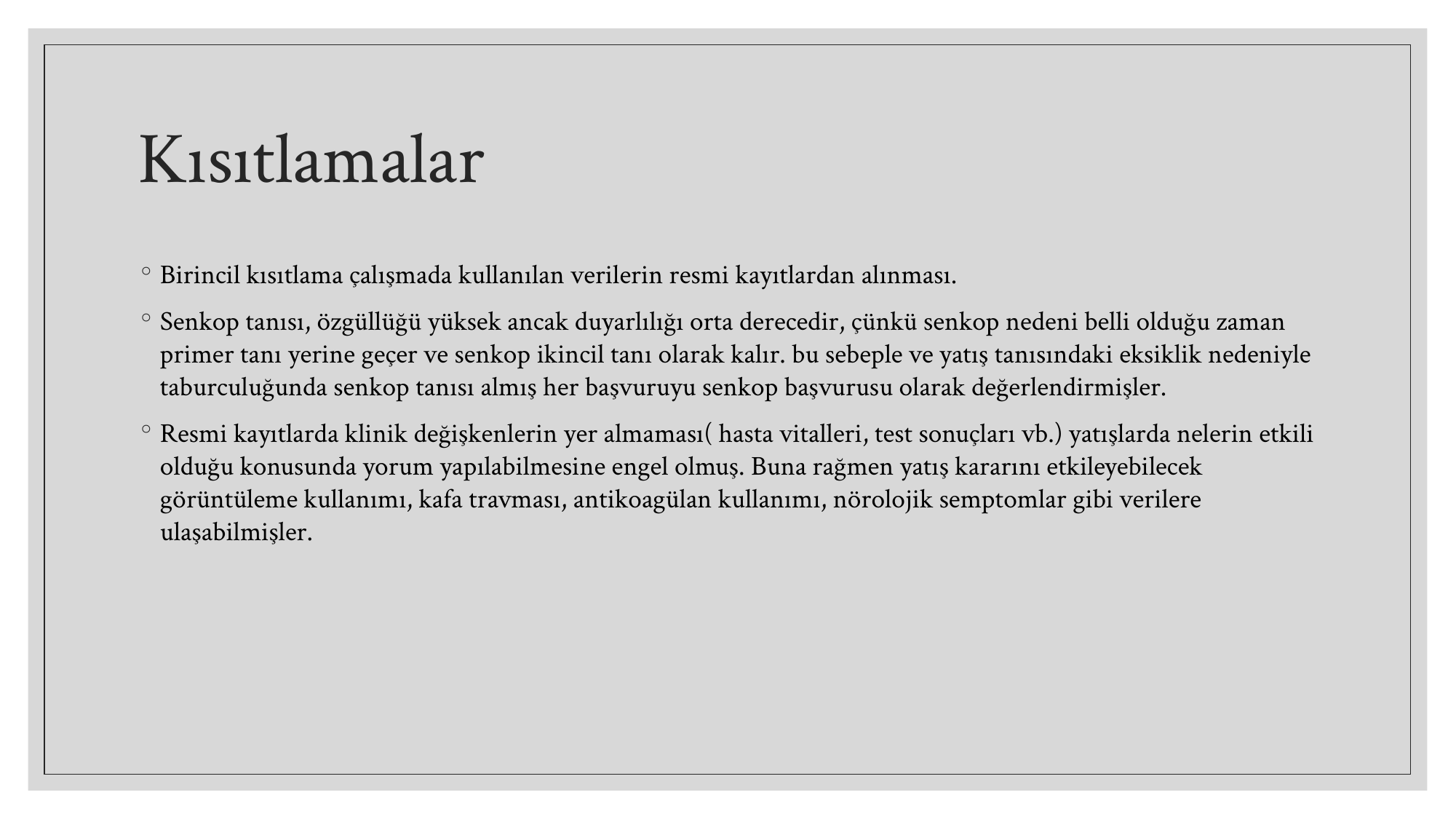

# Kısıtlamalar
Birincil kısıtlama çalışmada kullanılan verilerin resmi kayıtlardan alınması.
Senkop tanısı, özgüllüğü yüksek ancak duyarlılığı orta derecedir, çünkü senkop nedeni belli olduğu zaman primer tanı yerine geçer ve senkop ikincil tanı olarak kalır. bu sebeple ve yatış tanısındaki eksiklik nedeniyle taburculuğunda senkop tanısı almış her başvuruyu senkop başvurusu olarak değerlendirmişler.
Resmi kayıtlarda klinik değişkenlerin yer almaması( hasta vitalleri, test sonuçları vb.) yatışlarda nelerin etkili olduğu konusunda yorum yapılabilmesine engel olmuş. Buna rağmen yatış kararını etkileyebilecek görüntüleme kullanımı, kafa travması, antikoagülan kullanımı, nörolojik semptomlar gibi verilere ulaşabilmişler.